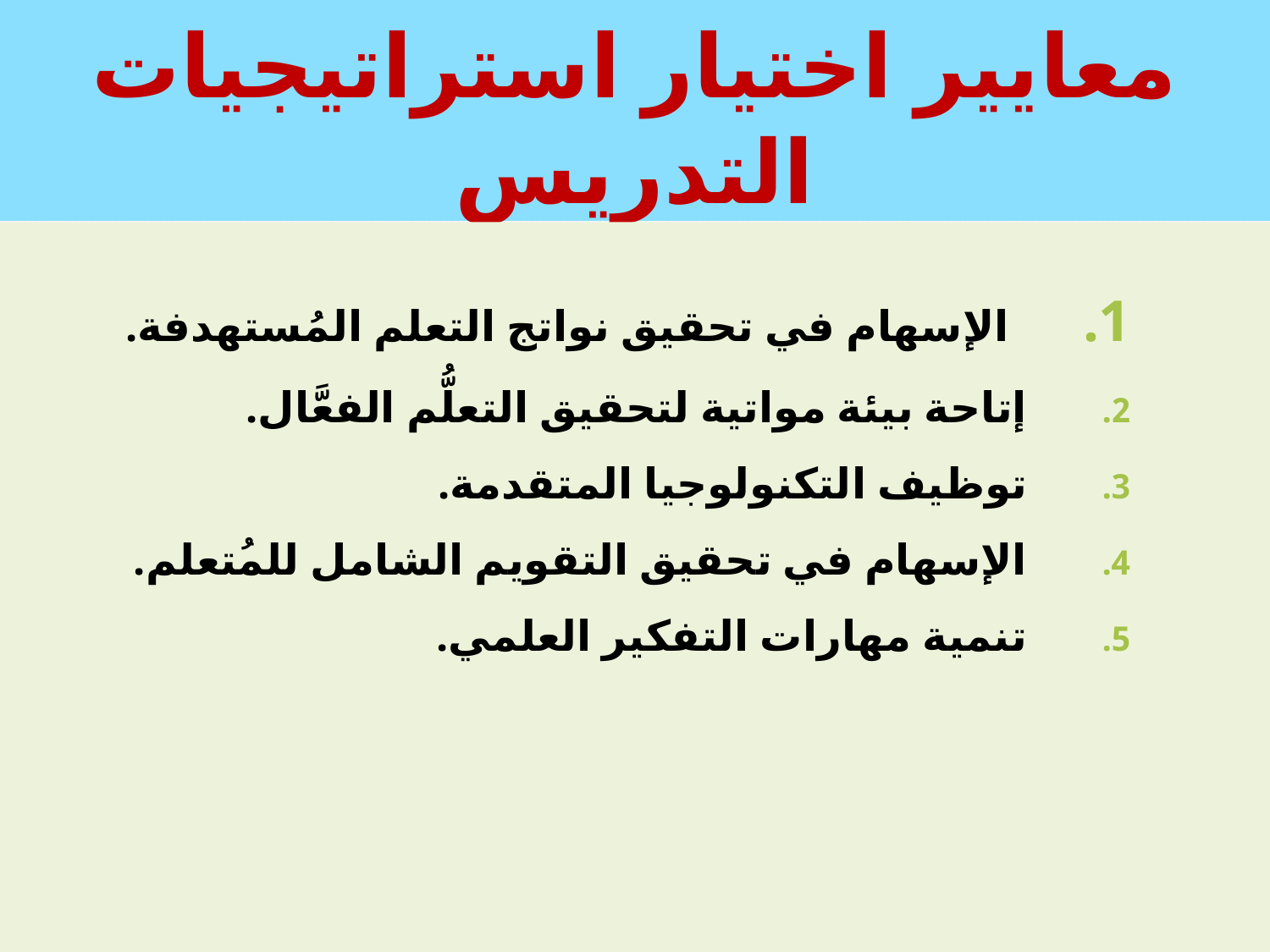

# معايير اختيار استراتيجيات التدريس
 الإسهام في تحقيق نواتج التعلم المُستهدفة.
إتاحة بيئة مواتية لتحقيق التعلُّم الفعَّال.
توظيف التكنولوجيا المتقدمة.
الإسهام في تحقيق التقويم الشامل للمُتعلم.
تنمية مهارات التفكير العلمي.

أ.د. علي حسين
4